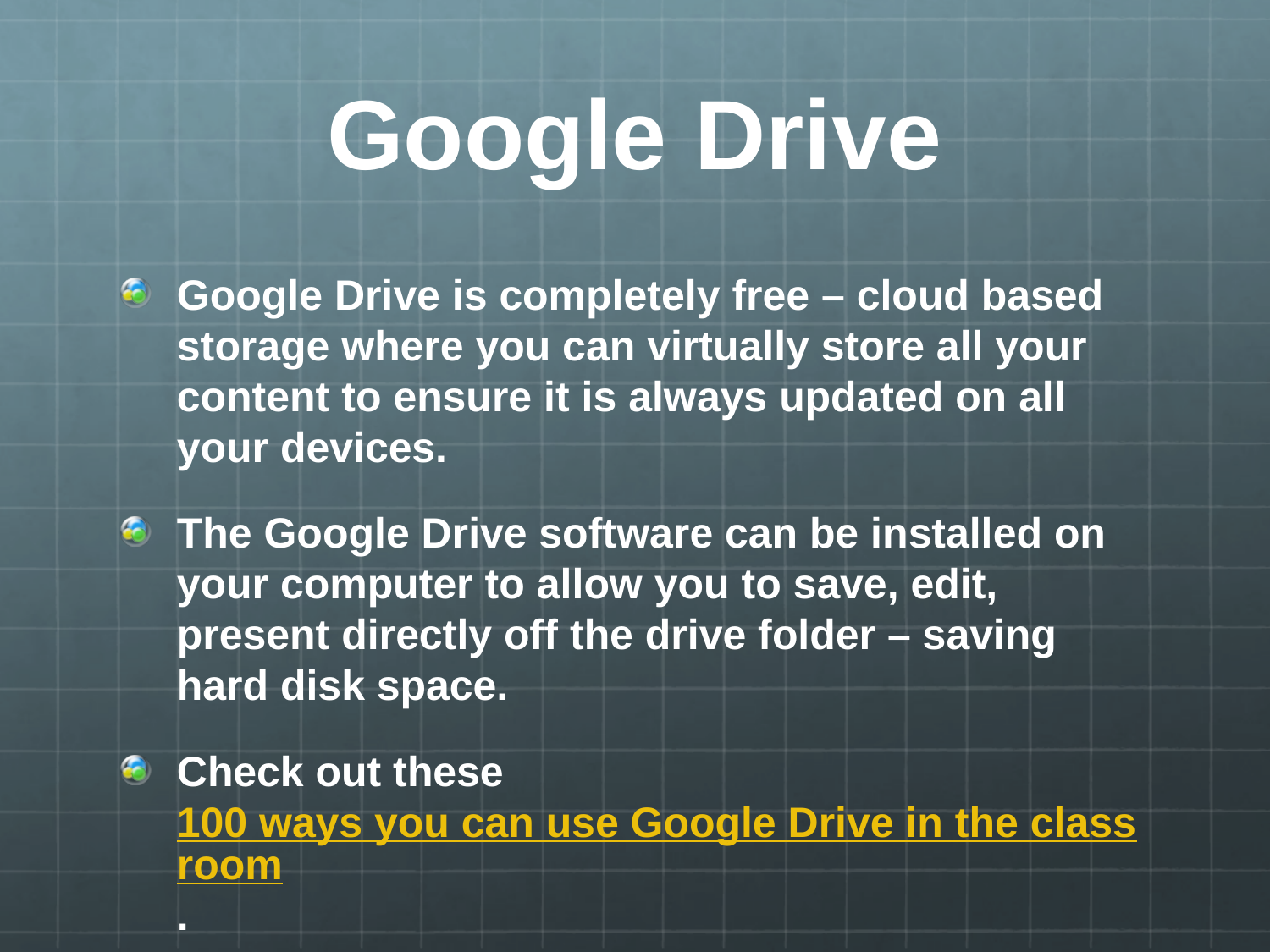

# Google Drive
Google Drive is completely free – cloud based storage where you can virtually store all your content to ensure it is always updated on all your devices.
The Google Drive software can be installed on your computer to allow you to save, edit, present directly off the drive folder – saving hard disk space.
Check out these 100 ways you can use Google Drive in the classroom.